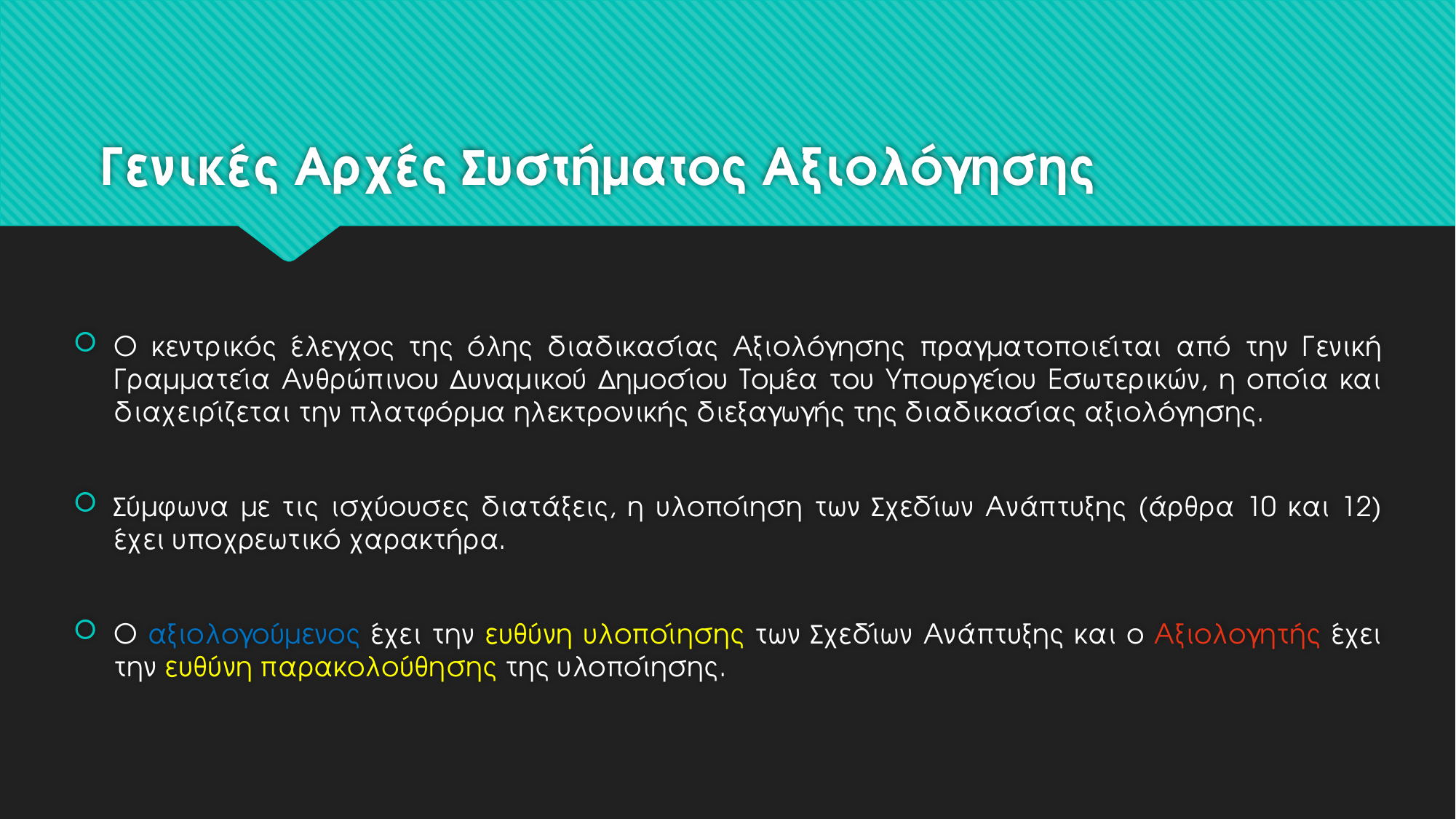

# Γενικές Αρχές Συστήματος Αξιολόγησης
Ο κεντρικός έλεγχος της όλης διαδικασίας Αξιολόγησης πραγματοποιείται από την Γενική Γραμματεία Ανθρώπινου Δυναμικού Δημοσίου Τομέα του Υπουργείου Εσωτερικών, η οποία και διαχειρίζεται την πλατφόρμα ηλεκτρονικής διεξαγωγής της διαδικασίας αξιολόγησης.

Σύμφωνα με τις ισχύουσες διατάξεις, η υλοποίηση των Σχεδίων Ανάπτυξης (άρθρα 10 και 12) έχει υποχρεωτικό χαρακτήρα.

Ο αξιολογούμενος έχει την ευθύνη υλοποίησης των Σχεδίων Ανάπτυξης και ο Αξιολογητής έχει την ευθύνη παρακολούθησης της υλοποίησης.